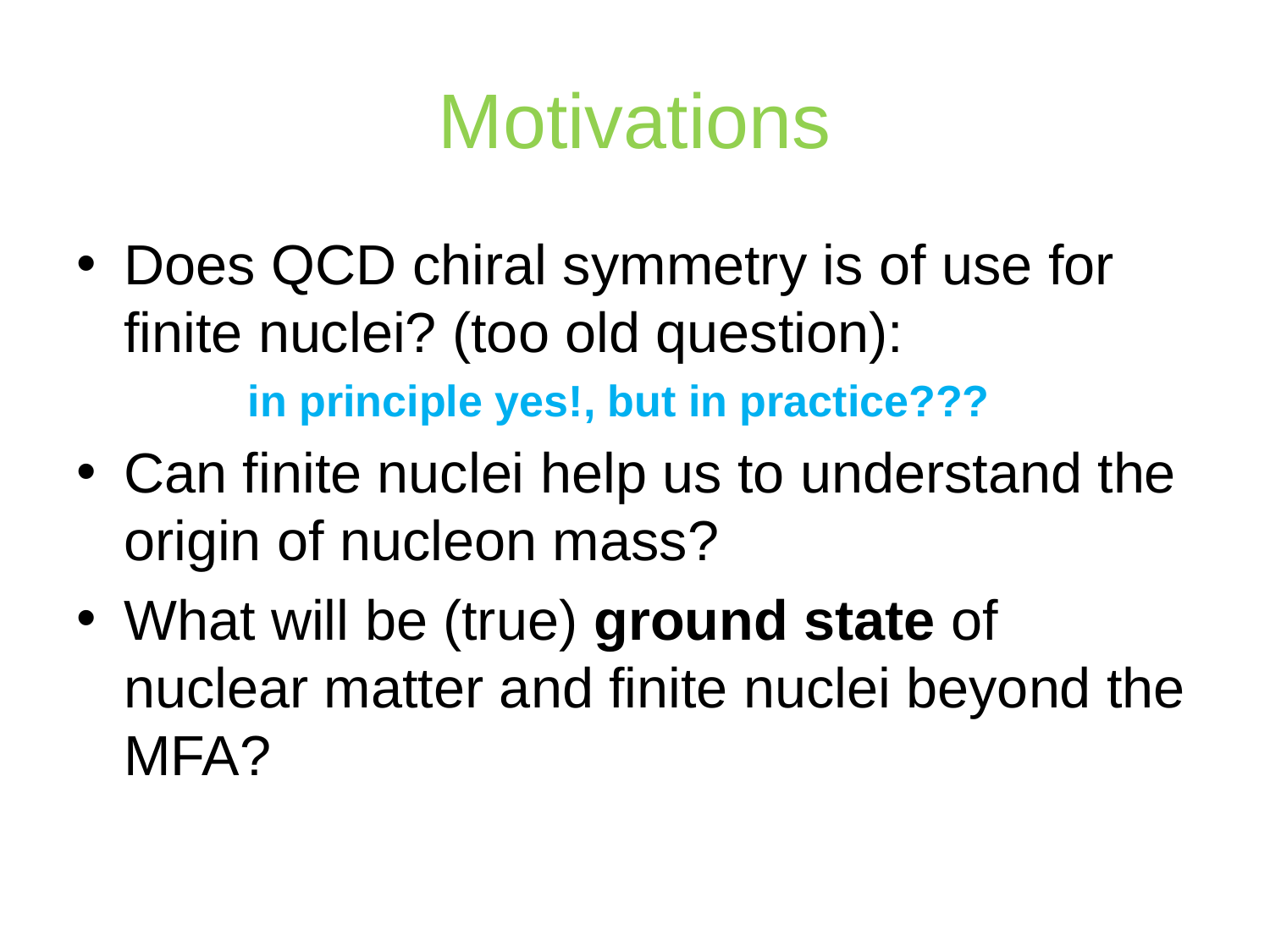

# Motivations
Does QCD chiral symmetry is of use for finite nuclei? (too old question):
              in principle yes!, but in practice???
Can finite nuclei help us to understand the origin of nucleon mass?
What will be (true) ground state of nuclear matter and finite nuclei beyond the MFA?